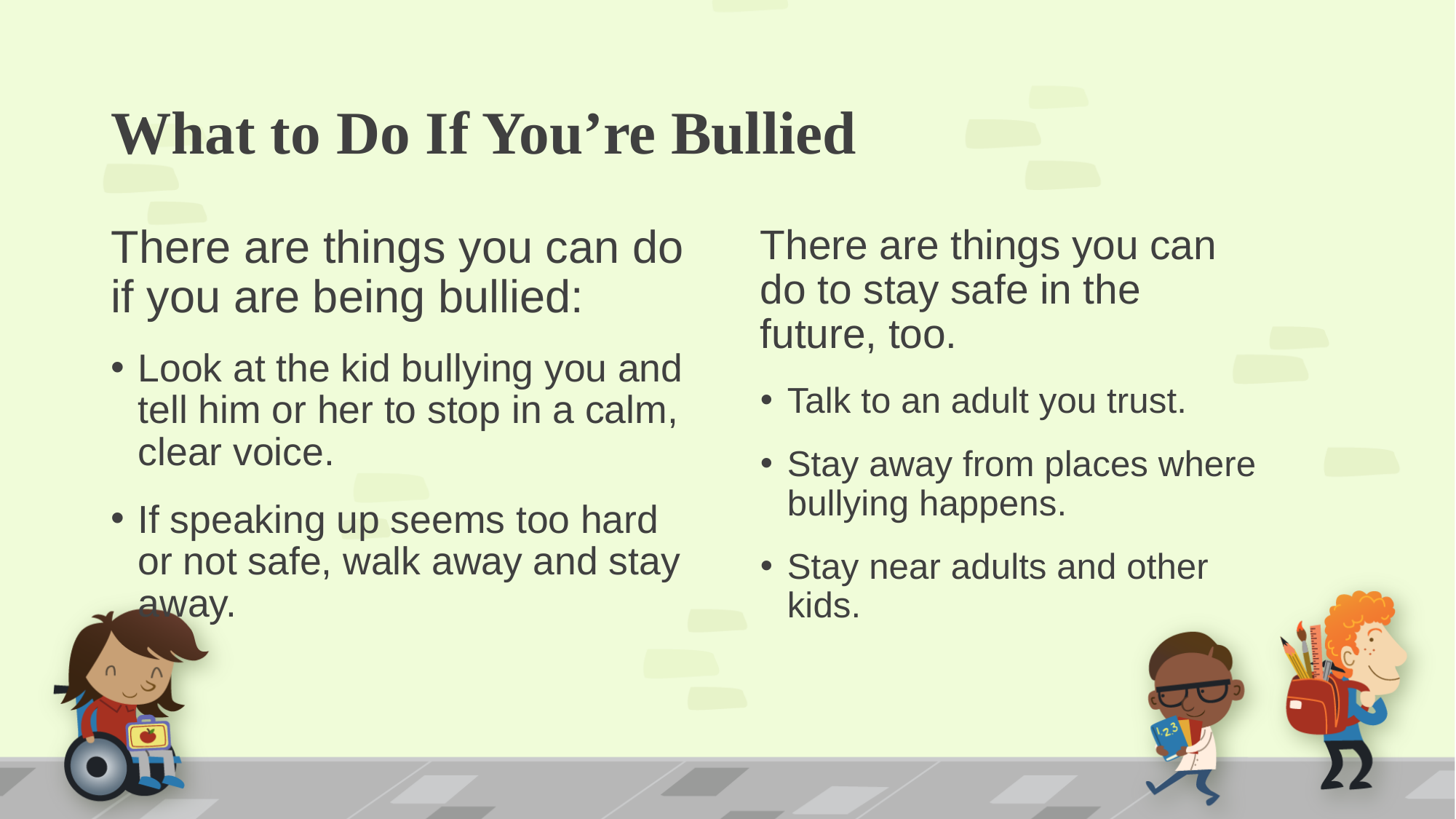

# What to Do If You’re Bullied
There are things you can do if you are being bullied:
Look at the kid bullying you and tell him or her to stop in a calm, clear voice.
If speaking up seems too hard or not safe, walk away and stay away.
There are things you can do to stay safe in the future, too.
Talk to an adult you trust.
Stay away from places where bullying happens.
Stay near adults and other kids.